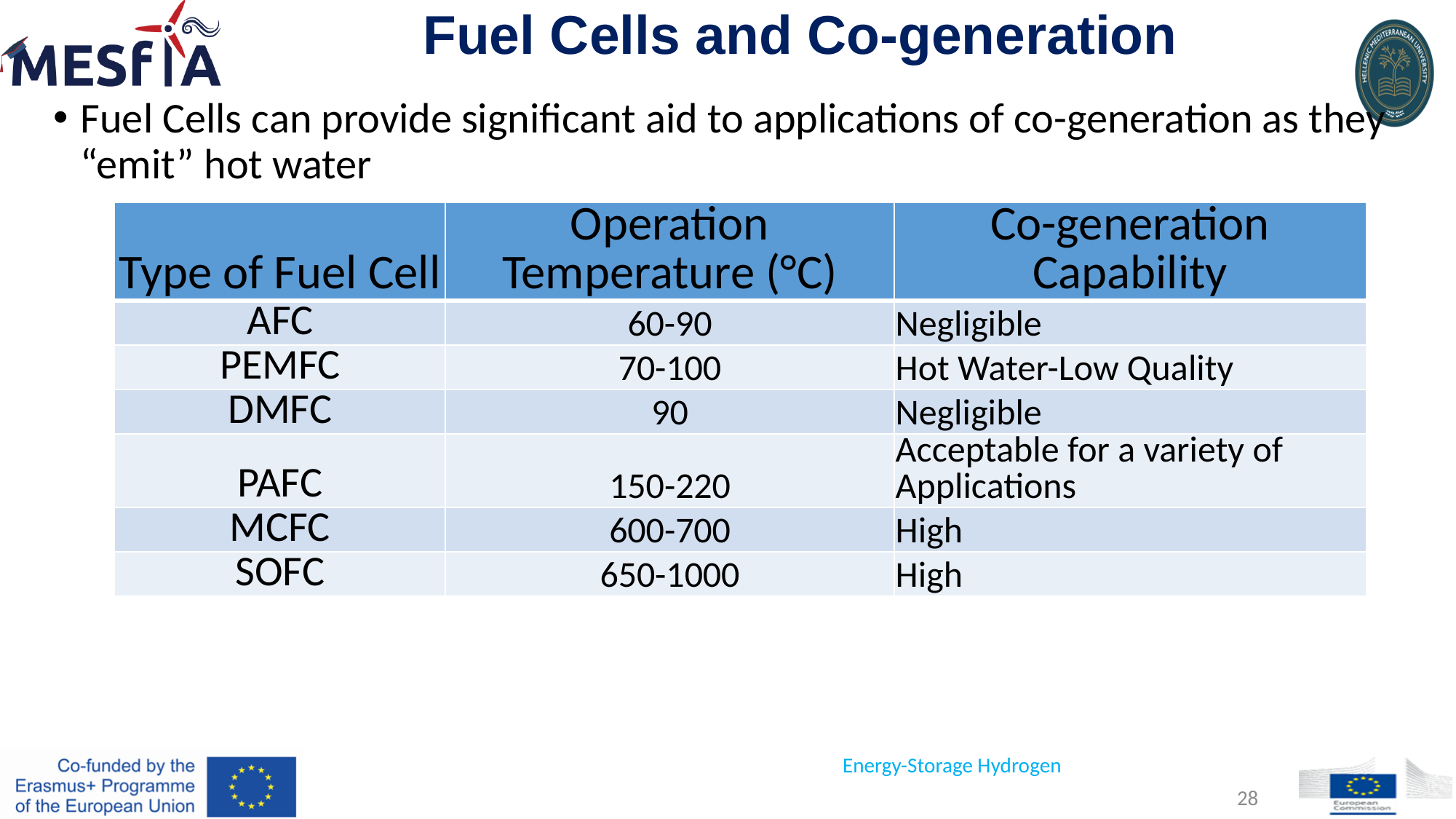

# Fuel Cells and Co-generation
Fuel Cells can provide significant aid to applications of co-generation as they “emit” hot water
| Type of Fuel Cell | Operation Temperature (°C) | Co-generation Capability |
| --- | --- | --- |
| AFC | 60-90 | Negligible |
| PEMFC | 70-100 | Hot Water-Low Quality |
| DMFC | 90 | Negligible |
| PAFC | 150-220 | Acceptable for a variety of Applications |
| MCFC | 600-700 | High |
| SOFC | 650-1000 | High |
Energy-Storage Hydrogen
28